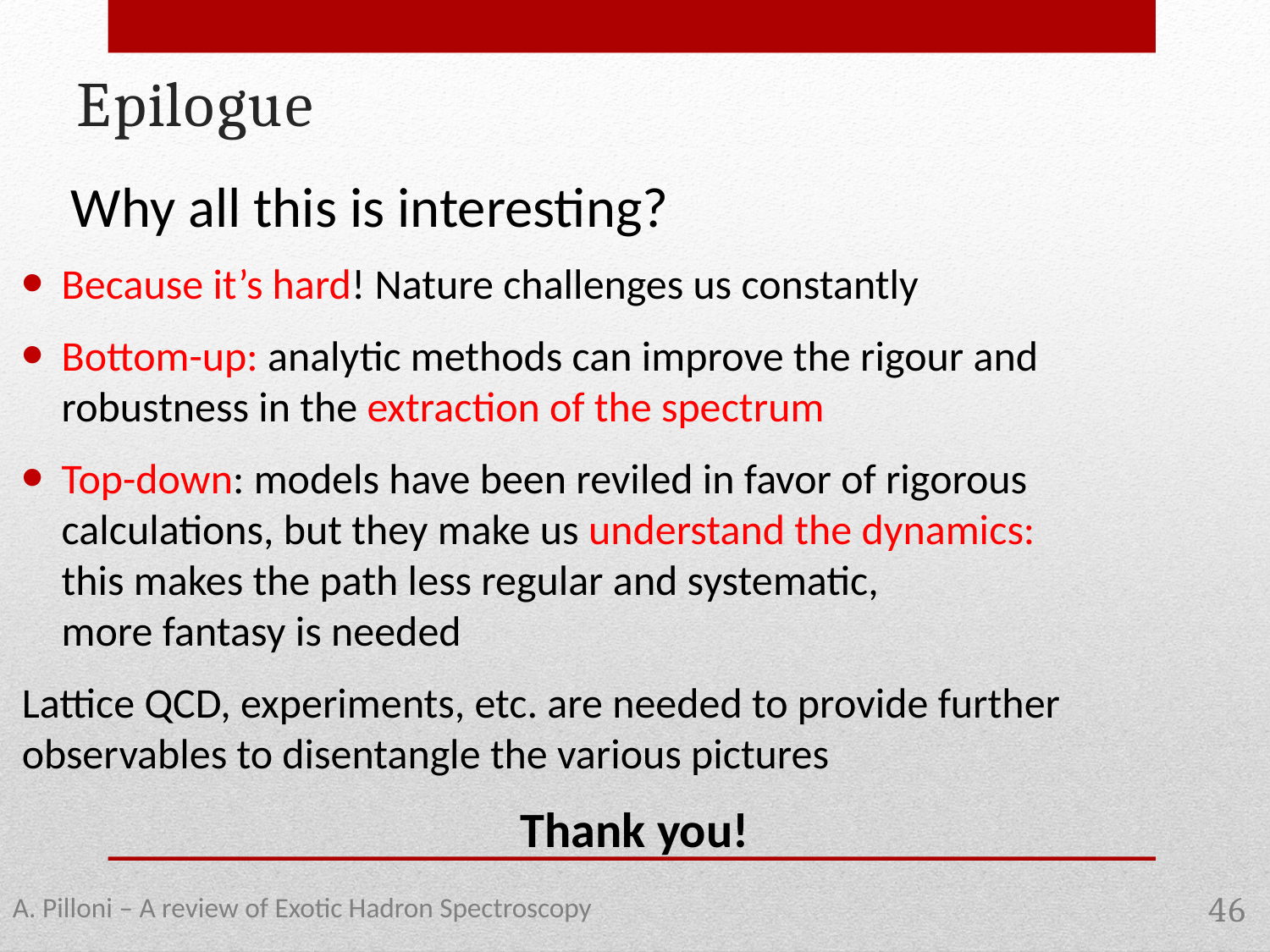

Epilogue
Why all this is interesting?
Because it’s hard! Nature challenges us constantly
Bottom-up: analytic methods can improve the rigour and robustness in the extraction of the spectrum
Top-down: models have been reviled in favor of rigorous calculations, but they make us understand the dynamics:
this makes the path less regular and systematic,
more fantasy is needed
Lattice QCD, experiments, etc. are needed to provide further observables to disentangle the various pictures

Thank you!
A. Pilloni – A review of Exotic Hadron Spectroscopy
46